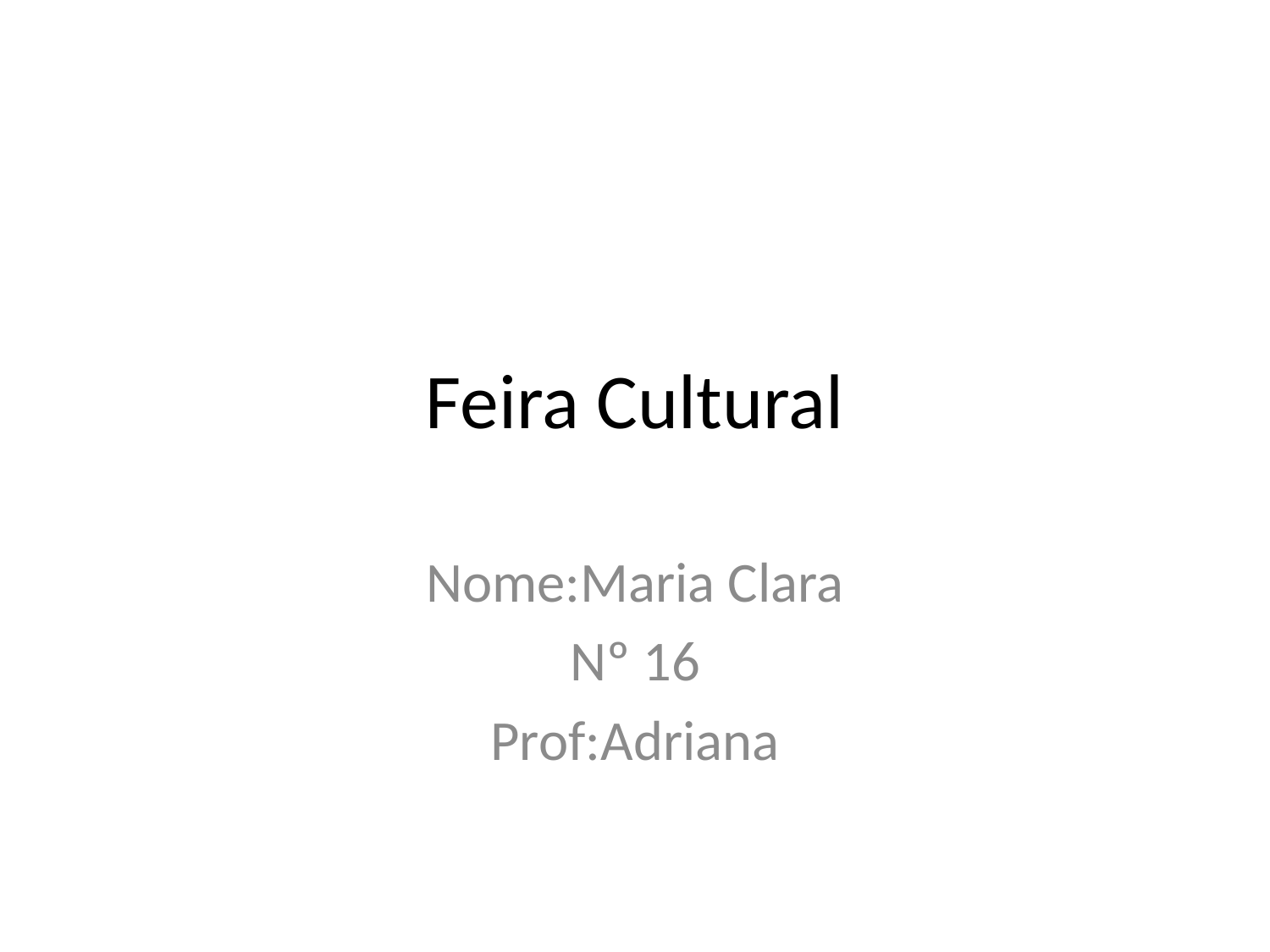

# Feira Cultural
Nome:Maria Clara
Nº 16
Prof:Adriana